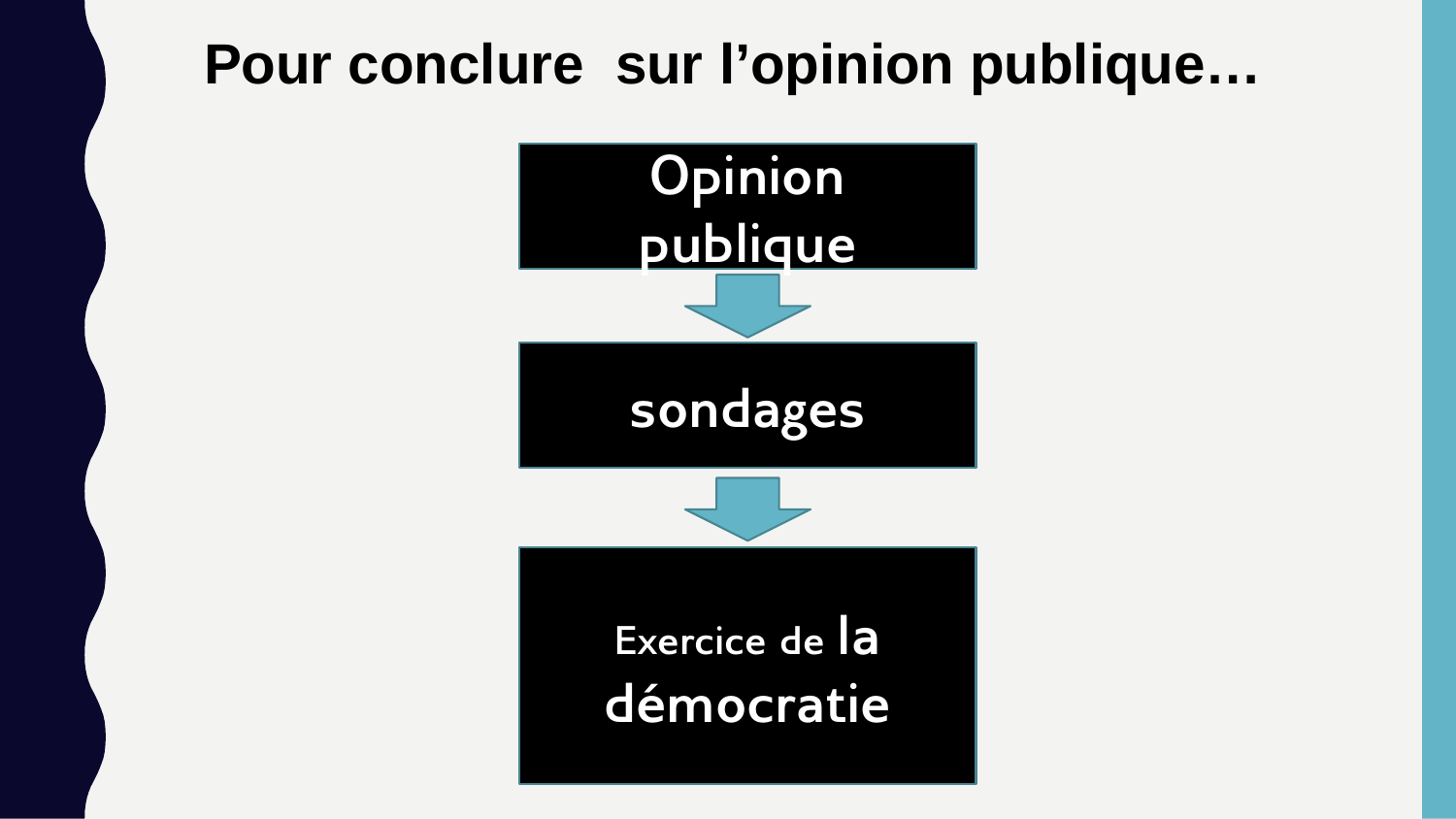

Pour conclure  sur l’opinion publique…
Opinion publique

sondages

Exercice de la démocratie